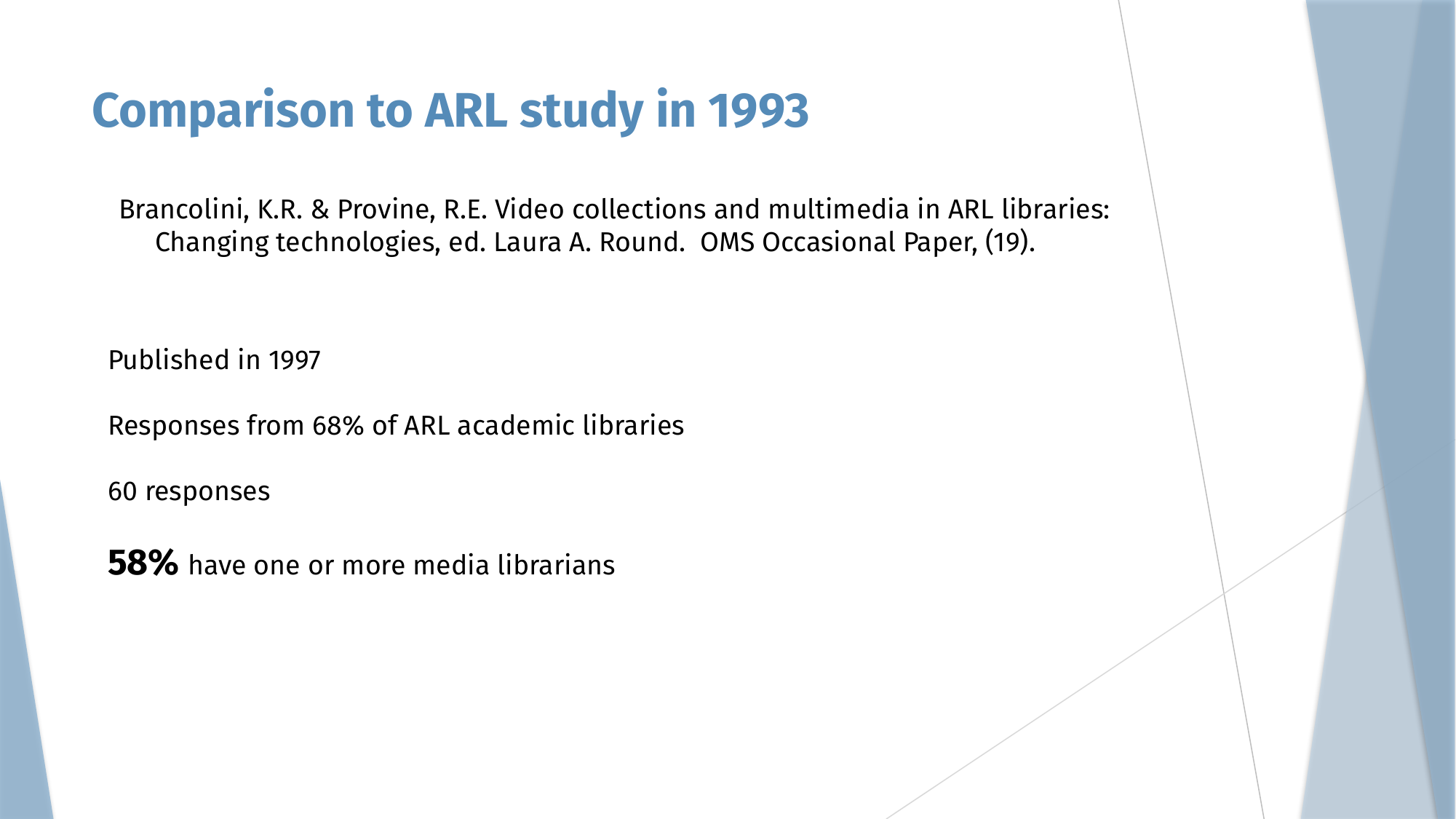

# Comparison to ARL study in 1993
Brancolini, K.R. & Provine, R.E. Video collections and multimedia in ARL libraries:
     Changing technologies, ed. Laura A. Round.  OMS Occasional Paper, (19).

Published in 1997

Responses from 68% of ARL academic libraries

60 responses

58% have one or more media librarians